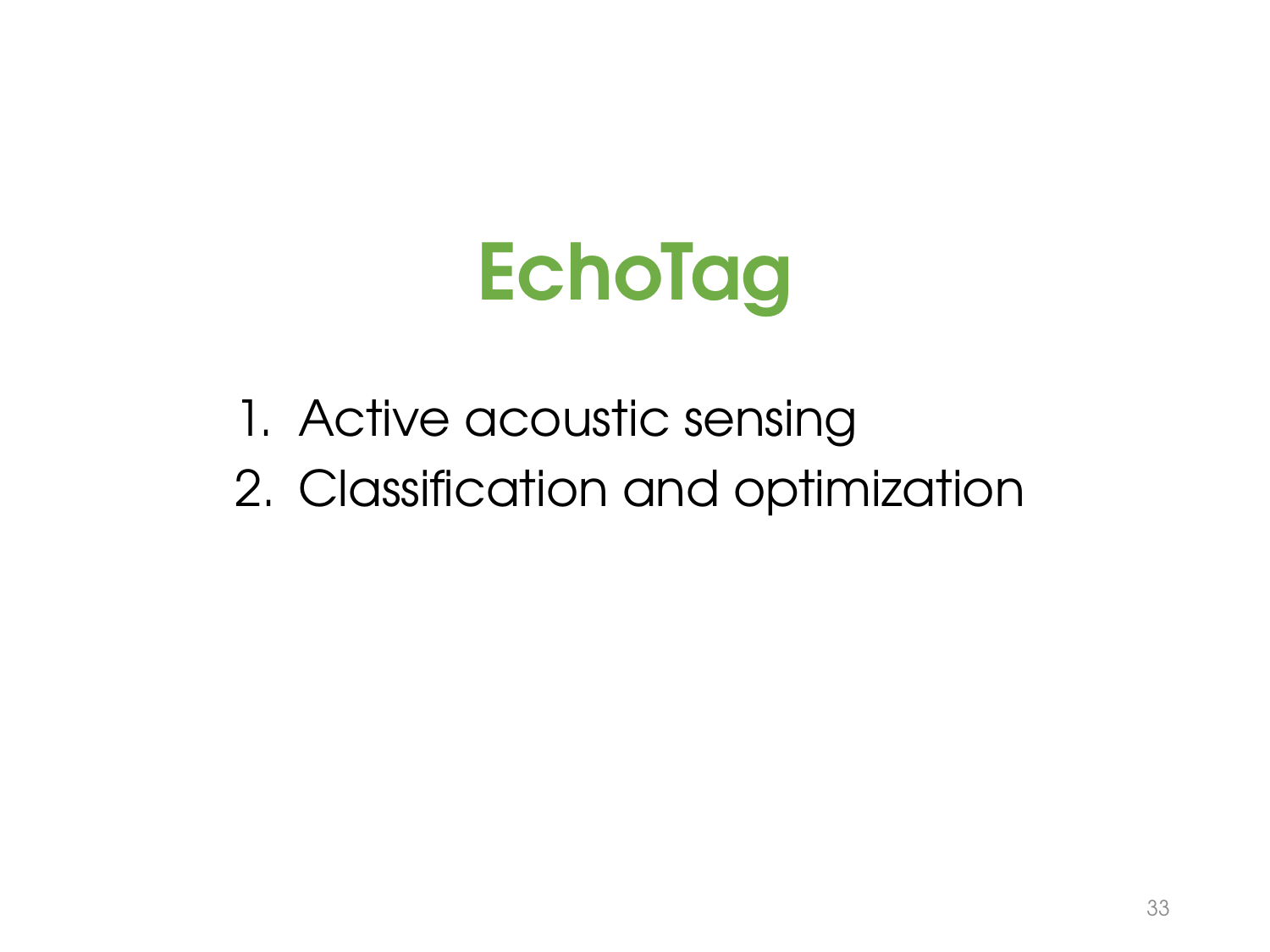

# EchoTag
Active acoustic sensing
Classification and optimization
33